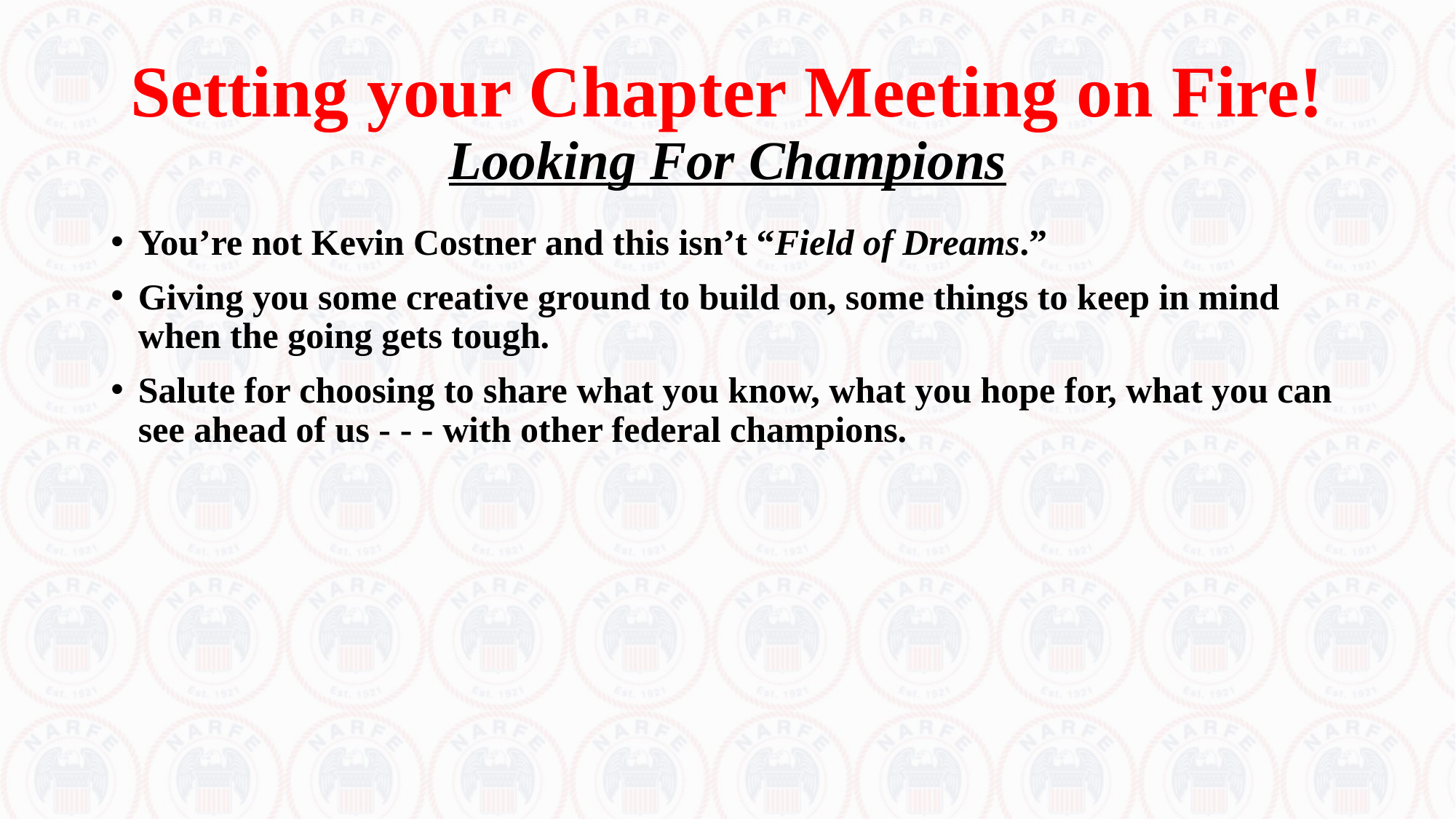

# Setting your Chapter Meeting on Fire! Looking For Champions
You’re not Kevin Costner and this isn’t “Field of Dreams.”
Giving you some creative ground to build on, some things to keep in mind when the going gets tough.
Salute for choosing to share what you know, what you hope for, what you can see ahead of us - - - with other federal champions.